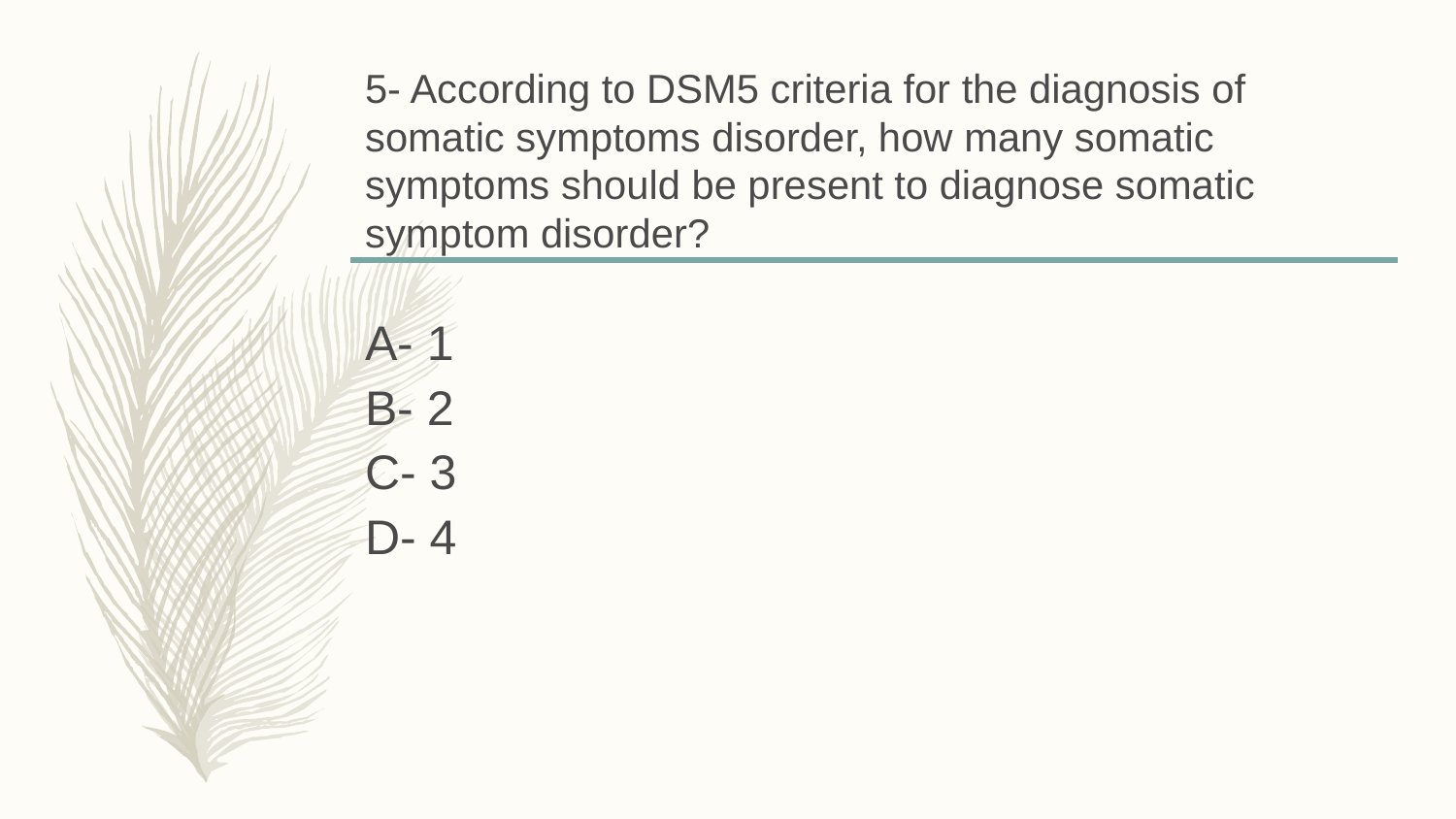

# 5- According to DSM5 criteria for the diagnosis of somatic symptoms disorder, how many somatic symptoms should be present to diagnose somatic symptom disorder?
A- 1
B- 2
C- 3
D- 4